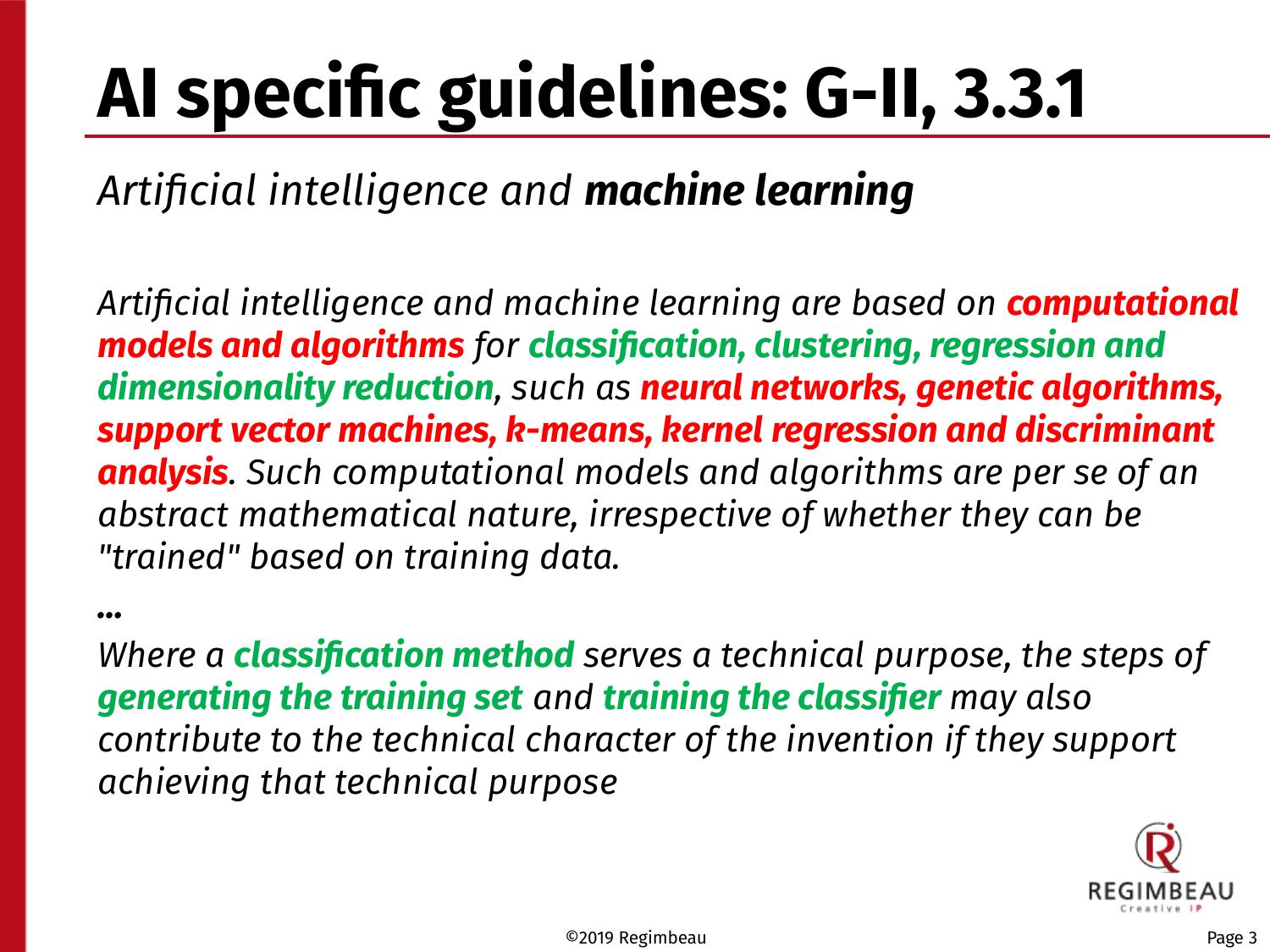

# AI specific guidelines: G-II, 3.3.1
Artificial intelligence and machine learning

Artificial intelligence and machine learning are based on computational models and algorithms for classification, clustering, regression and dimensionality reduction, such as neural networks, genetic algorithms, support vector machines, k-means, kernel regression and discriminant analysis. Such computational models and algorithms are per se of an abstract mathematical nature, irrespective of whether they can be "trained" based on training data.
…
Where a classification method serves a technical purpose, the steps of generating the training set and training the classifier may also contribute to the technical character of the invention if they support achieving that technical purpose

©2019 Regimbeau
Page 3